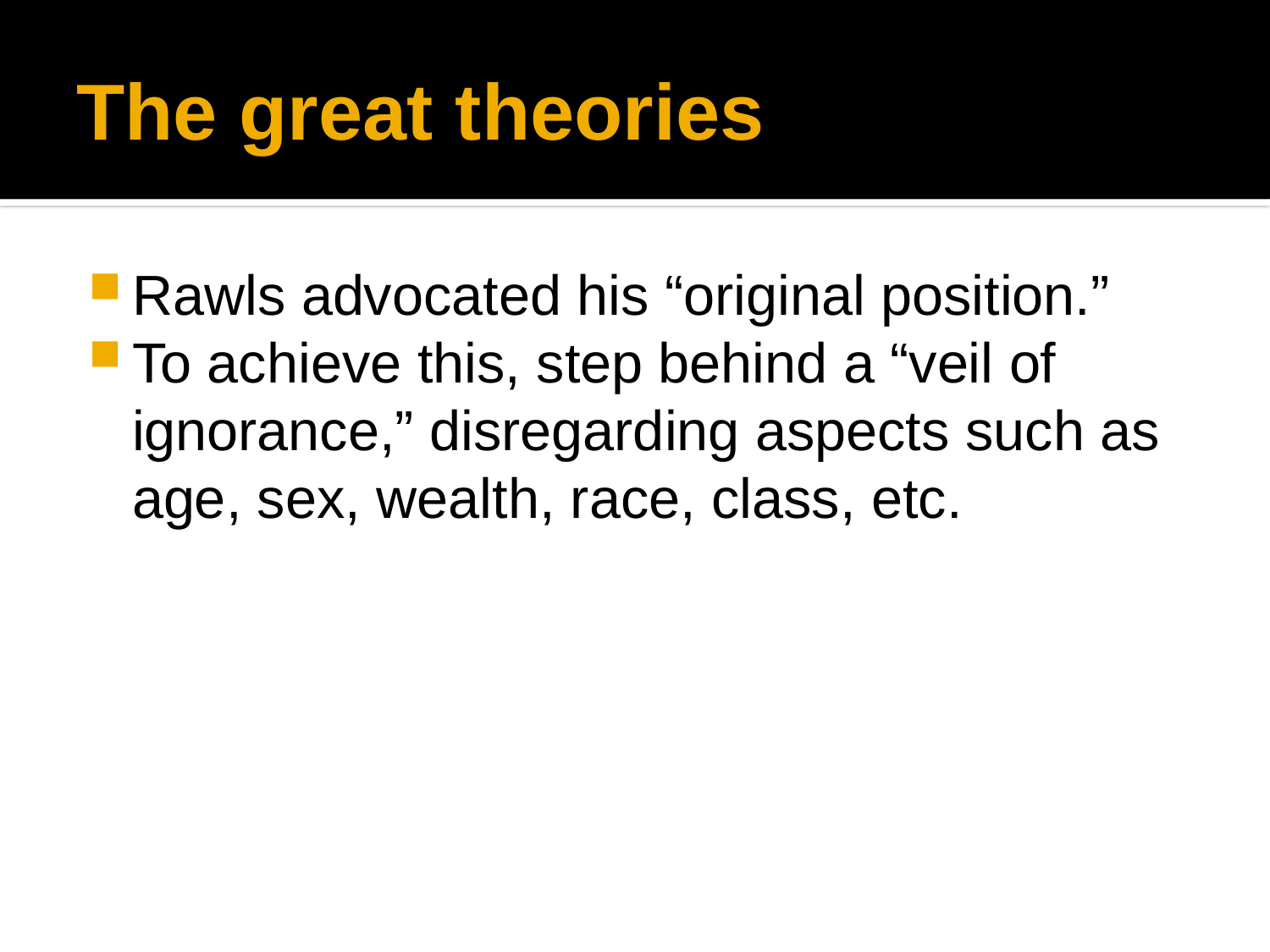

# The great theories
Rawls advocated his “original position.”
To achieve this, step behind a “veil of ignorance,” disregarding aspects such as age, sex, wealth, race, class, etc.